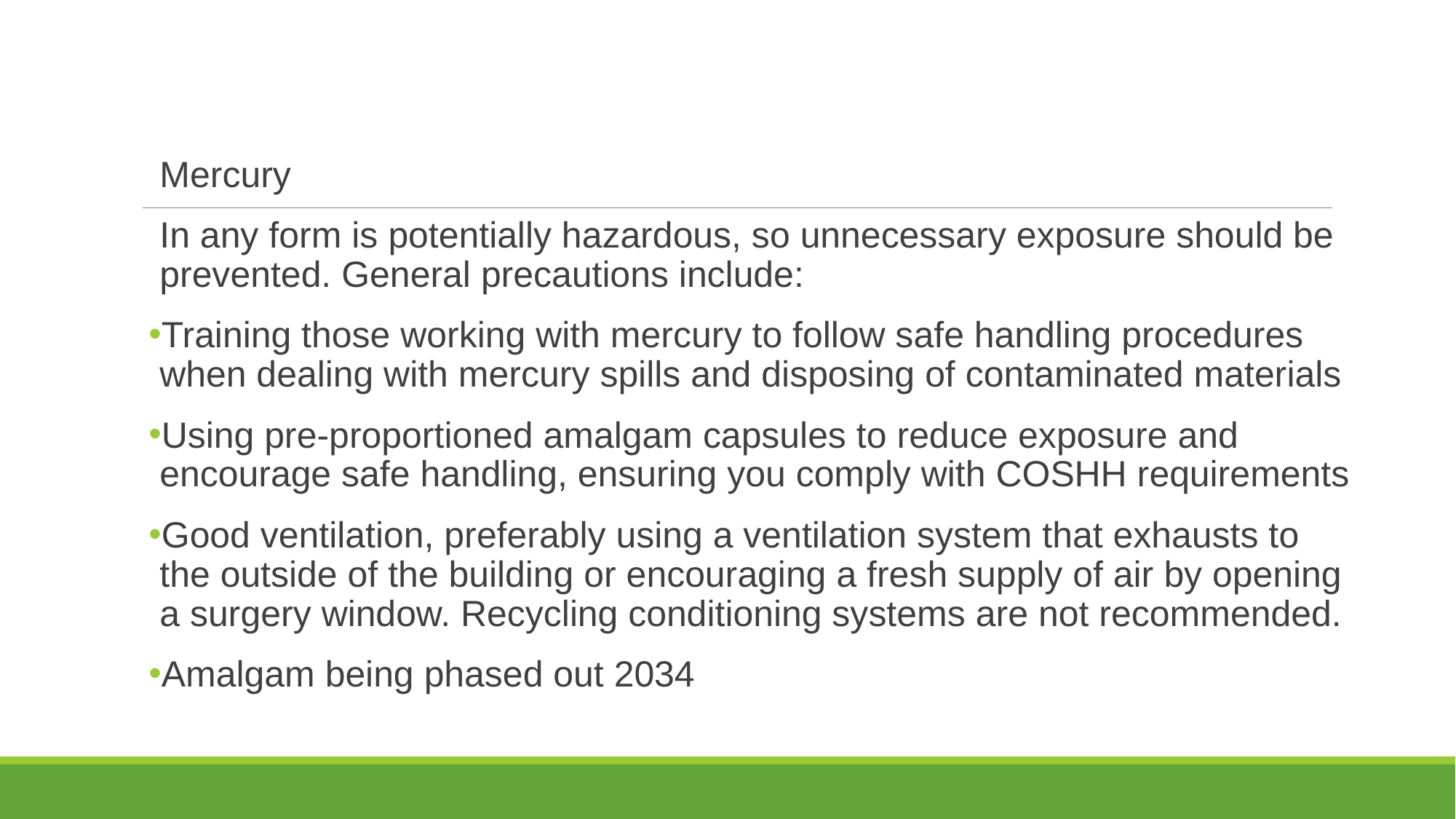

Mercury
In any form is potentially hazardous, so unnecessary exposure should be prevented. General precautions include:
Training those working with mercury to follow safe handling procedures when dealing with mercury spills and disposing of contaminated materials
Using pre-proportioned amalgam capsules to reduce exposure and encourage safe handling, ensuring you comply with COSHH requirements
Good ventilation, preferably using a ventilation system that exhausts to the outside of the building or encouraging a fresh supply of air by opening a surgery window. Recycling conditioning systems are not recommended.
Amalgam being phased out 2034

# Mercury and amalgam